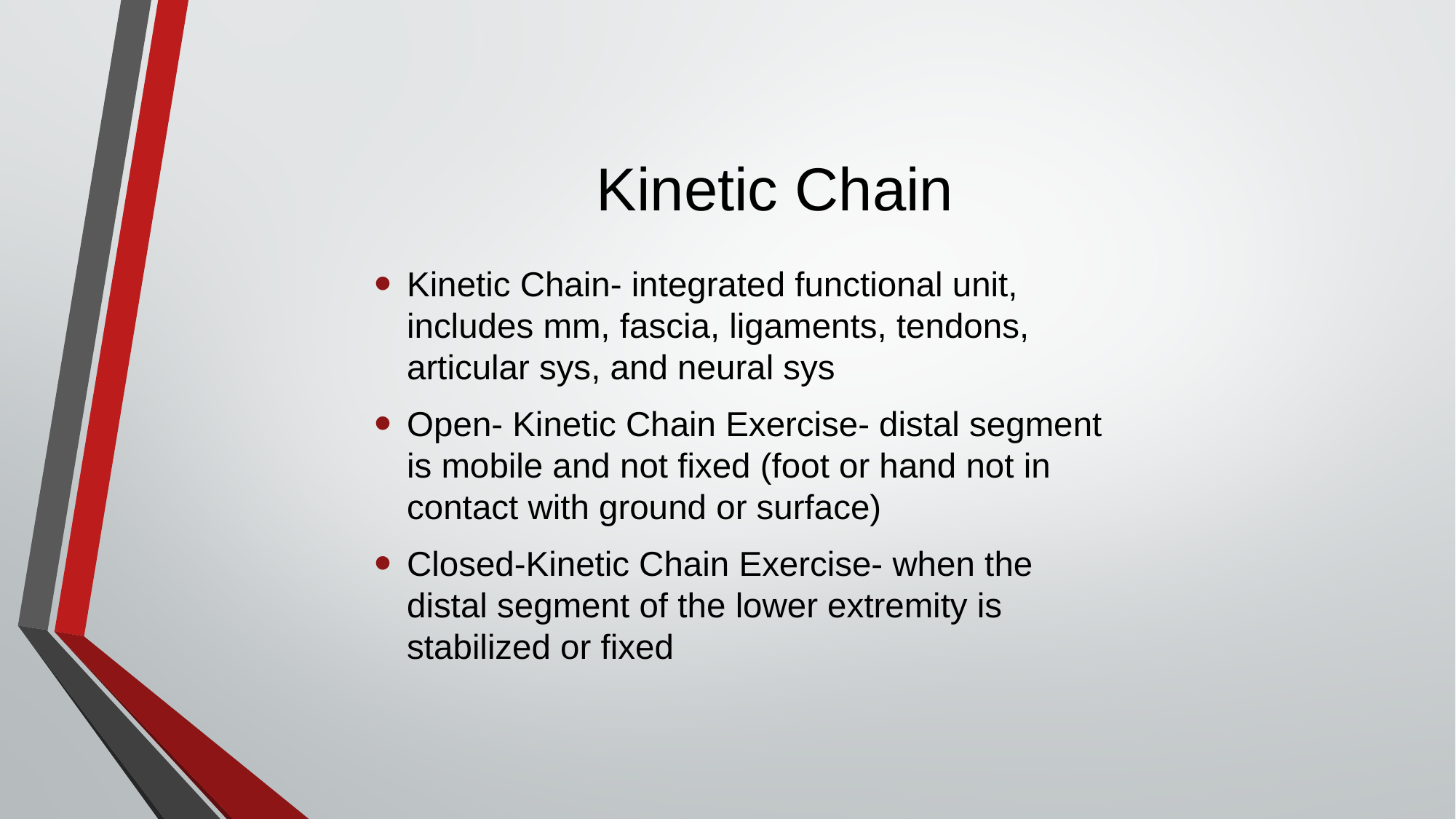

# Kinetic Chain
Kinetic Chain- integrated functional unit, includes mm, fascia, ligaments, tendons, articular sys, and neural sys
Open- Kinetic Chain Exercise- distal segment is mobile and not fixed (foot or hand not in contact with ground or surface)
Closed-Kinetic Chain Exercise- when the distal segment of the lower extremity is stabilized or fixed